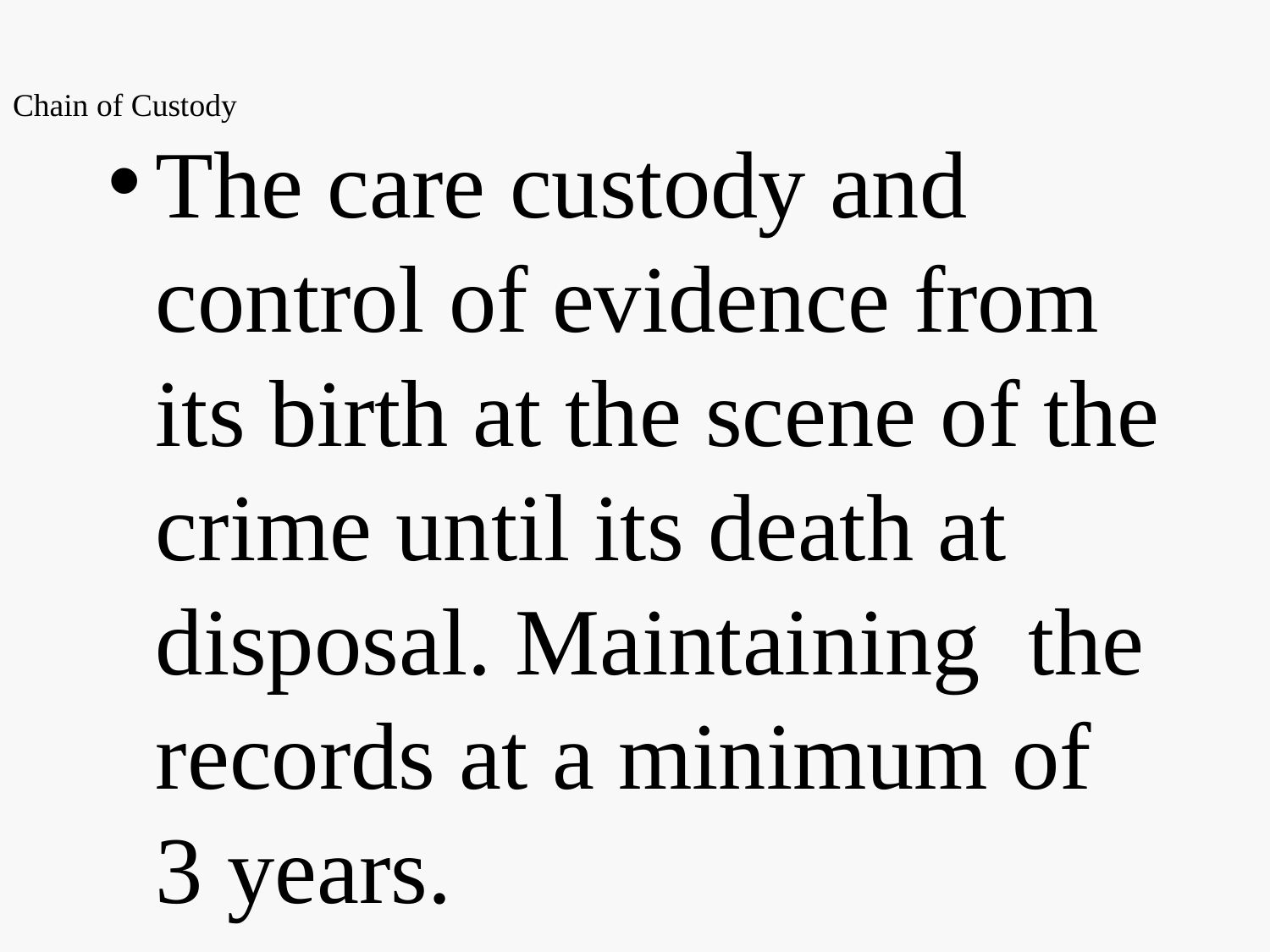

Chain of Custody
The care custody and control of evidence from its birth at the scene of the crime until its death at disposal. Maintaining  the records at a minimum of 3 years.